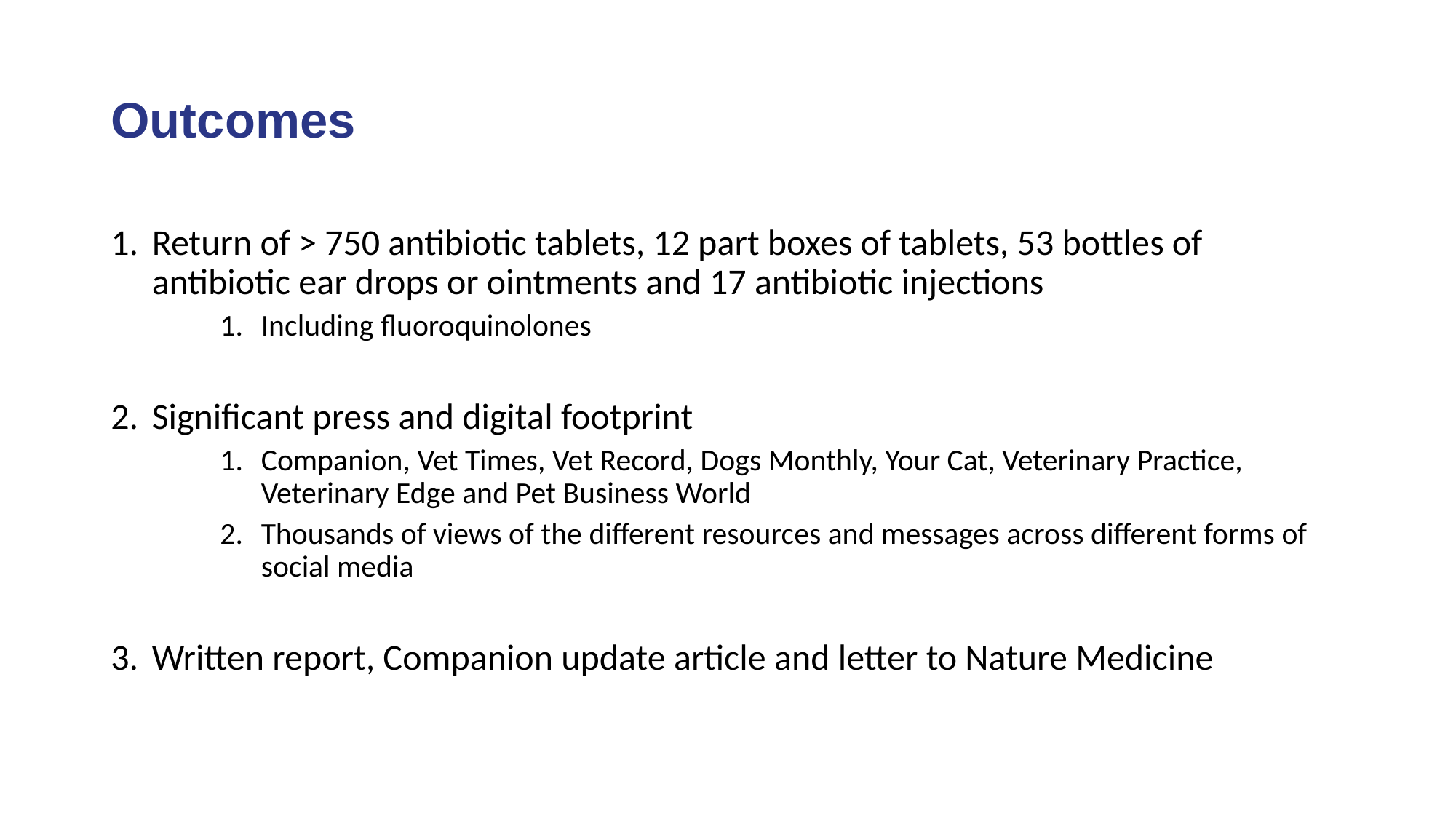

# Outcomes
Return of > 750 antibiotic tablets, 12 part boxes of tablets, 53 bottles of antibiotic ear drops or ointments and 17 antibiotic injections
Including fluoroquinolones

Significant press and digital footprint
Companion, Vet Times, Vet Record, Dogs Monthly, Your Cat, Veterinary Practice, Veterinary Edge and Pet Business World
Thousands of views of the different resources and messages across different forms of social media

Written report, Companion update article and letter to Nature Medicine